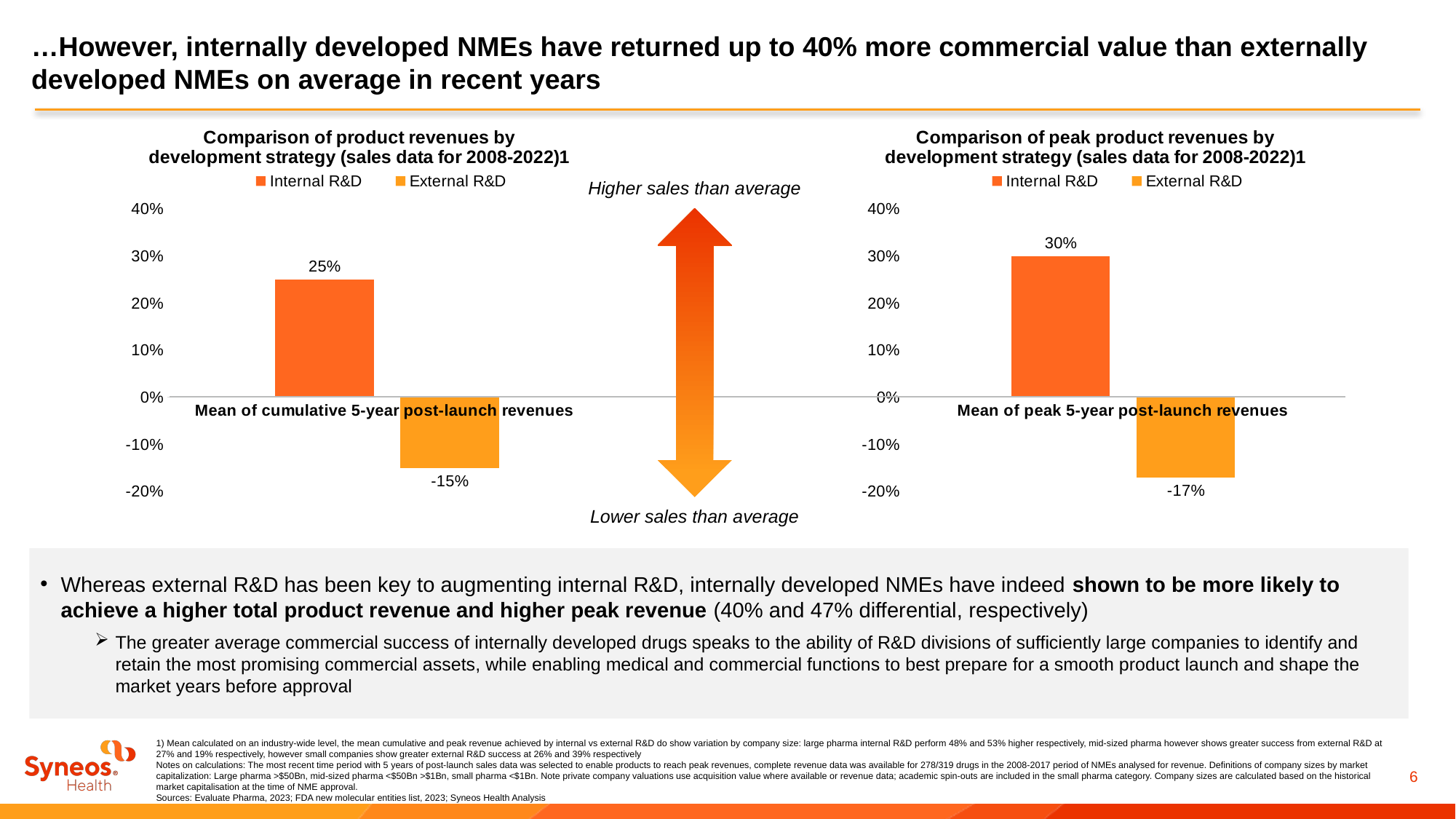

# …However, internally developed NMEs have returned up to 40% more commercial value than externally developed NMEs on average in recent years

### Chart: Comparison of product revenues by development strategy (sales data for 2008-2022)1

| Category | Internal R&D | External R&D |
|---|---|---|
| Mean of cumulative 5-year post-launch revenues  | 0.25 | -0.15 |

### Chart: Comparison of peak product revenues by development strategy (sales data for 2008-2022)1

| Category | Internal R&D | External R&D |
|---|---|---|
| Mean of peak 5-year post-launch revenues | 0.3 | -0.17 |
Higher sales than average

Lower sales than average
Whereas external R&D has been key to augmenting internal R&D, internally developed NMEs have indeed shown to be more likely to achieve a higher total product revenue and higher peak revenue (40% and 47% differential, respectively)
The greater average commercial success of internally developed drugs speaks to the ability of R&D divisions of sufficiently large companies to identify and retain the most promising commercial assets, while enabling medical and commercial functions to best prepare for a smooth product launch and shape the market years before approval
1) Mean calculated on an industry-wide level, the mean cumulative and peak revenue achieved by internal vs external R&D do show variation by company size: large pharma internal R&D perform 48% and 53% higher respectively, mid-sized pharma however shows greater success from external R&D at 27% and 19% respectively, however small companies show greater external R&D success at 26% and 39% respectively
Notes on calculations: The most recent time period with 5 years of post-launch sales data was selected to enable products to reach peak revenues, complete revenue data was available for 278/319 drugs in the 2008-2017 period of NMEs analysed for revenue. Definitions of company sizes by market capitalization: Large pharma >$50Bn, mid-sized pharma <$50Bn >$1Bn, small pharma <$1Bn. Note private company valuations use acquisition value where available or revenue data; academic spin-outs are included in the small pharma category. Company sizes are calculated based on the historical market capitalisation at the time of NME approval.
Sources: Evaluate Pharma, 2023; FDA new molecular entities list, 2023; Syneos Health Analysis